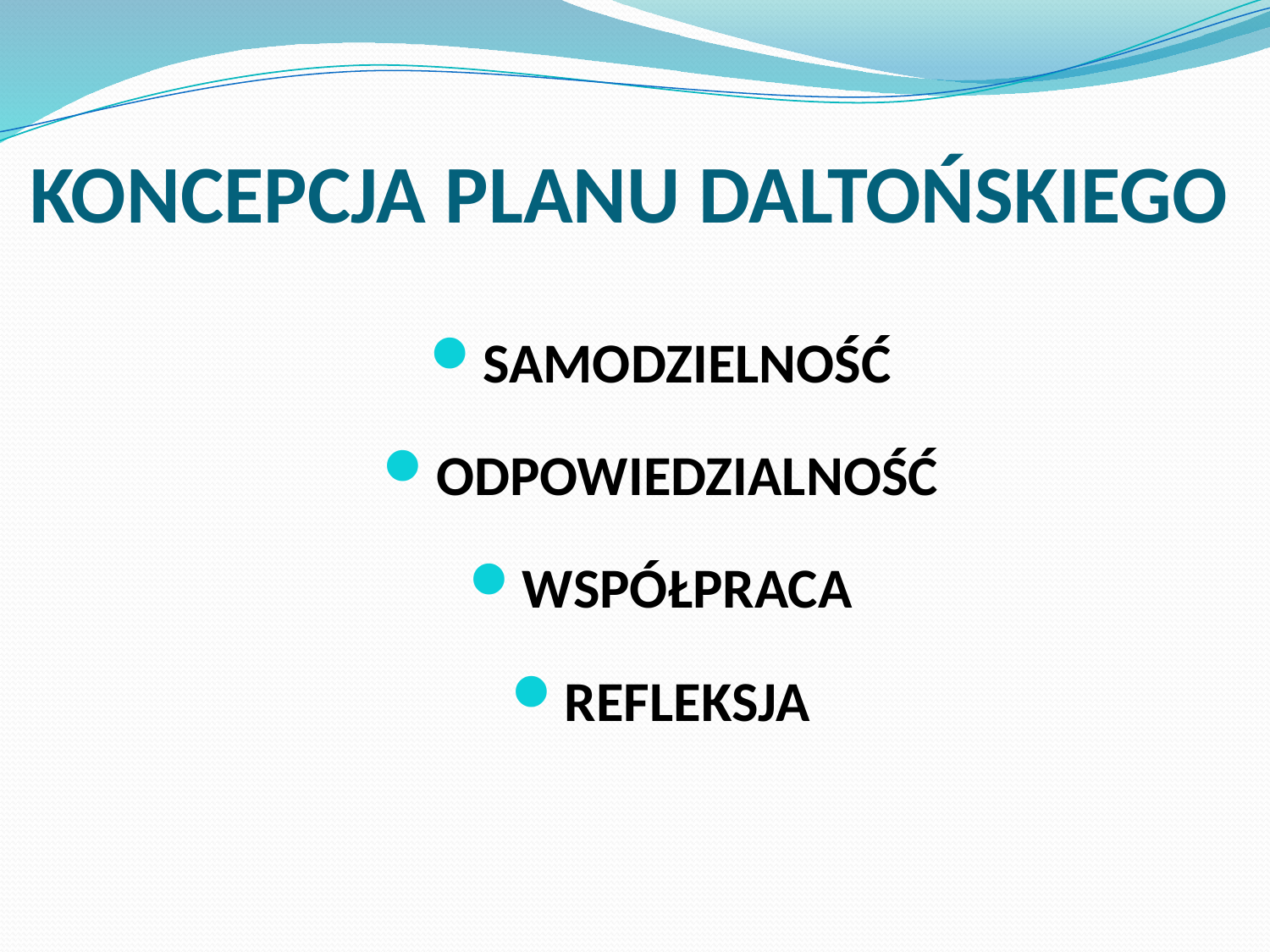

# KONCEPCJA PLANU DALTOŃSKIEGO
SAMODZIELNOŚĆ
ODPOWIEDZIALNOŚĆ
WSPÓŁPRACA
REFLEKSJA